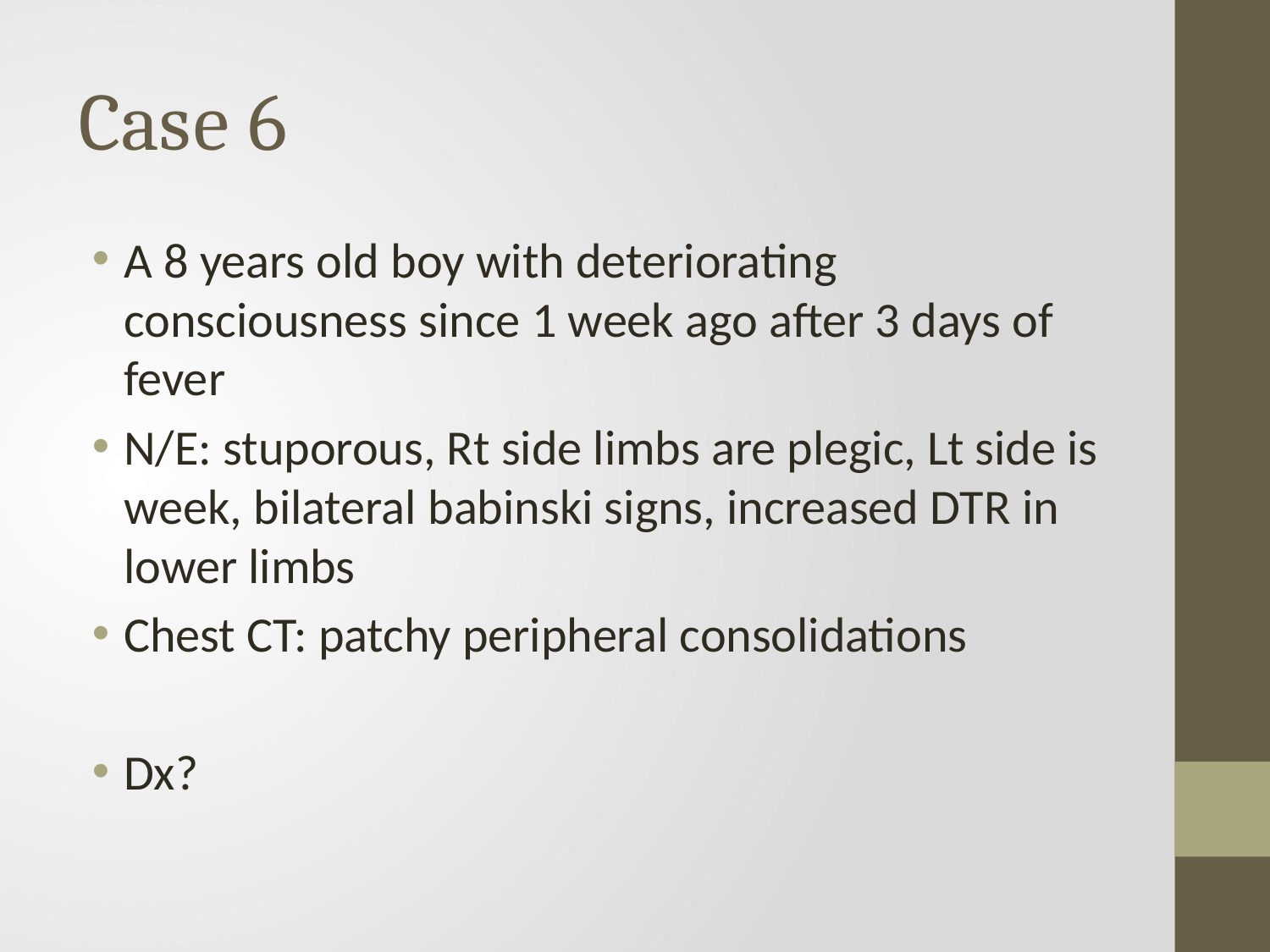

# Case 6
A 8 years old boy with deteriorating consciousness since 1 week ago after 3 days of fever
N/E: stuporous, Rt side limbs are plegic, Lt side is week, bilateral babinski signs, increased DTR in lower limbs
Chest CT: patchy peripheral consolidations

Dx?